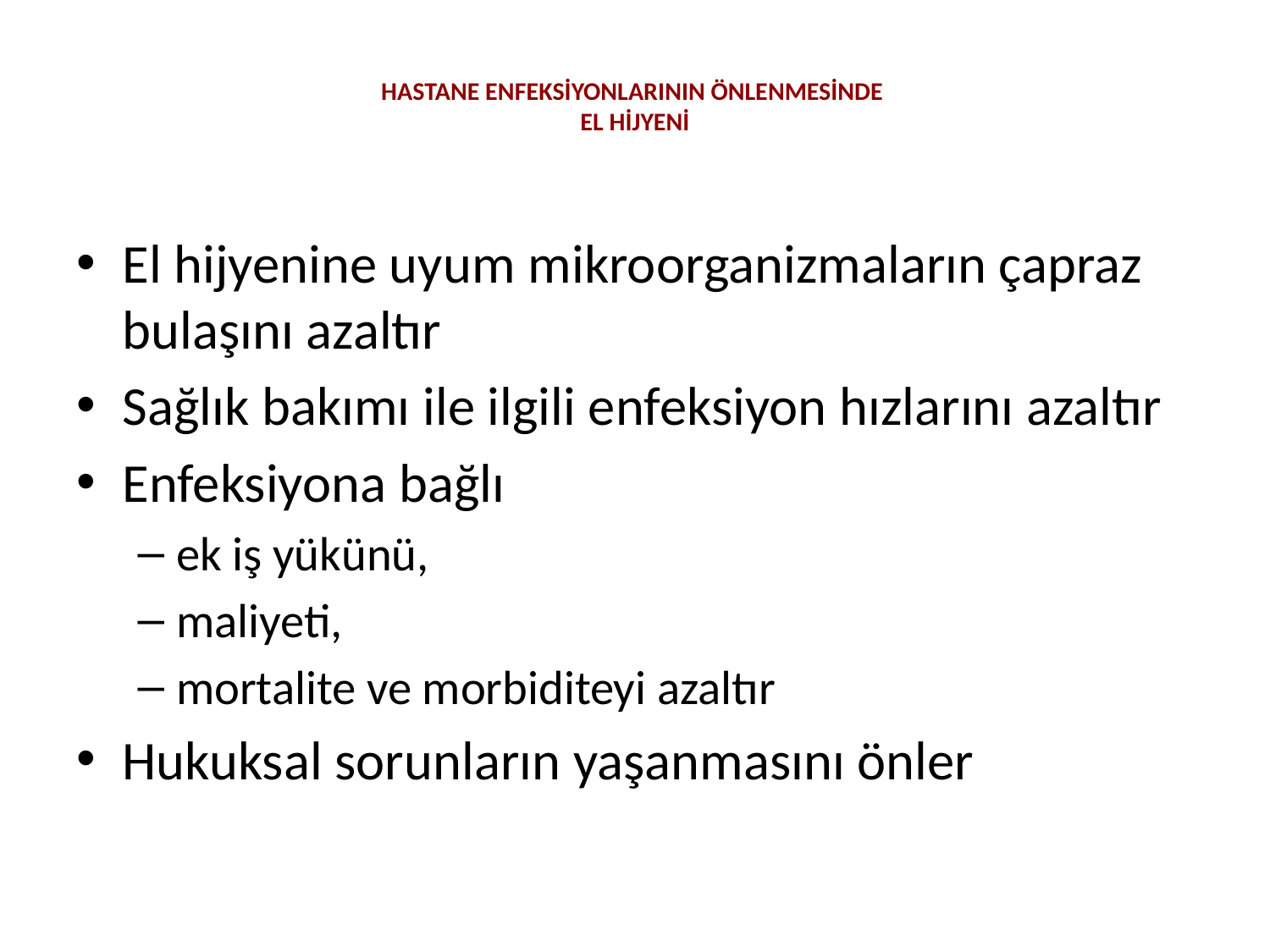

# HASTANE ENFEKSİYONLARININ ÖNLENMESİNDE EL HİJYENİ
El hijyenine uyum mikroorganizmaların çapraz bulaşını azaltır
Sağlık bakımı ile ilgili enfeksiyon hızlarını azaltır
Enfeksiyona bağlı
ek iş yükünü,
maliyeti,
mortalite ve morbiditeyi azaltır
Hukuksal sorunların yaşanmasını önler